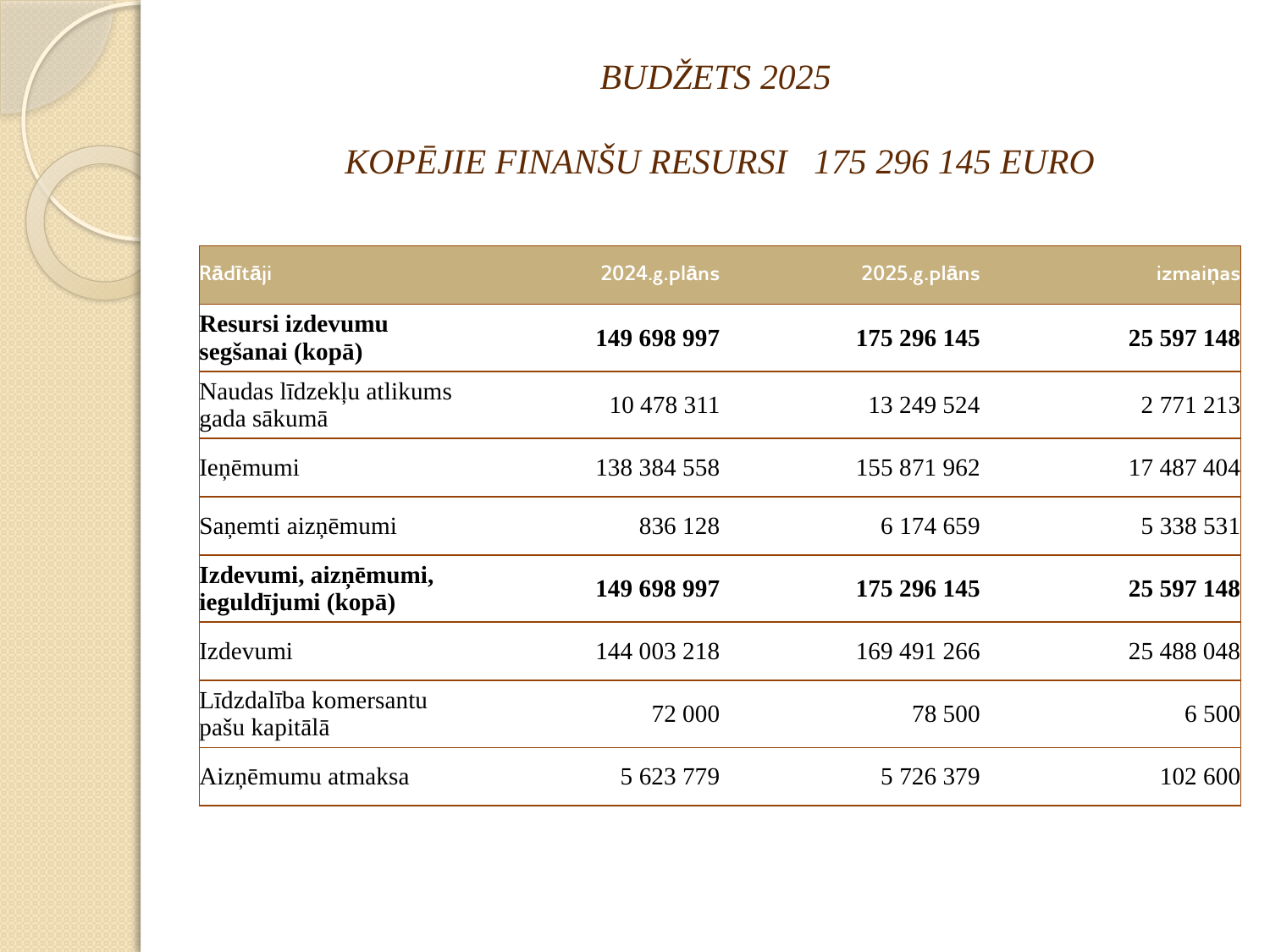

# BUDŽETS 2025 KOPĒJIE FINANŠU RESURSI   175 296 145 EURO
| Rādītāji | 2024.g.plāns | 2025.g.plāns | izmaiņas |
| --- | --- | --- | --- |
| Resursi izdevumu segšanai (kopā) | 149 698 997 | 175 296 145 | 25 597 148 |
| Naudas līdzekļu atlikums gada sākumā | 10 478 311 | 13 249 524 | 2 771 213 |
| Ieņēmumi | 138 384 558 | 155 871 962 | 17 487 404 |
| Saņemti aizņēmumi | 836 128 | 6 174 659 | 5 338 531 |
| Izdevumi, aizņēmumi, ieguldījumi (kopā) | 149 698 997 | 175 296 145 | 25 597 148 |
| Izdevumi | 144 003 218 | 169 491 266 | 25 488 048 |
| Līdzdalība komersantu pašu kapitālā | 72 000 | 78 500 | 6 500 |
| Aizņēmumu atmaksa | 5 623 779 | 5 726 379 | 102 600 |